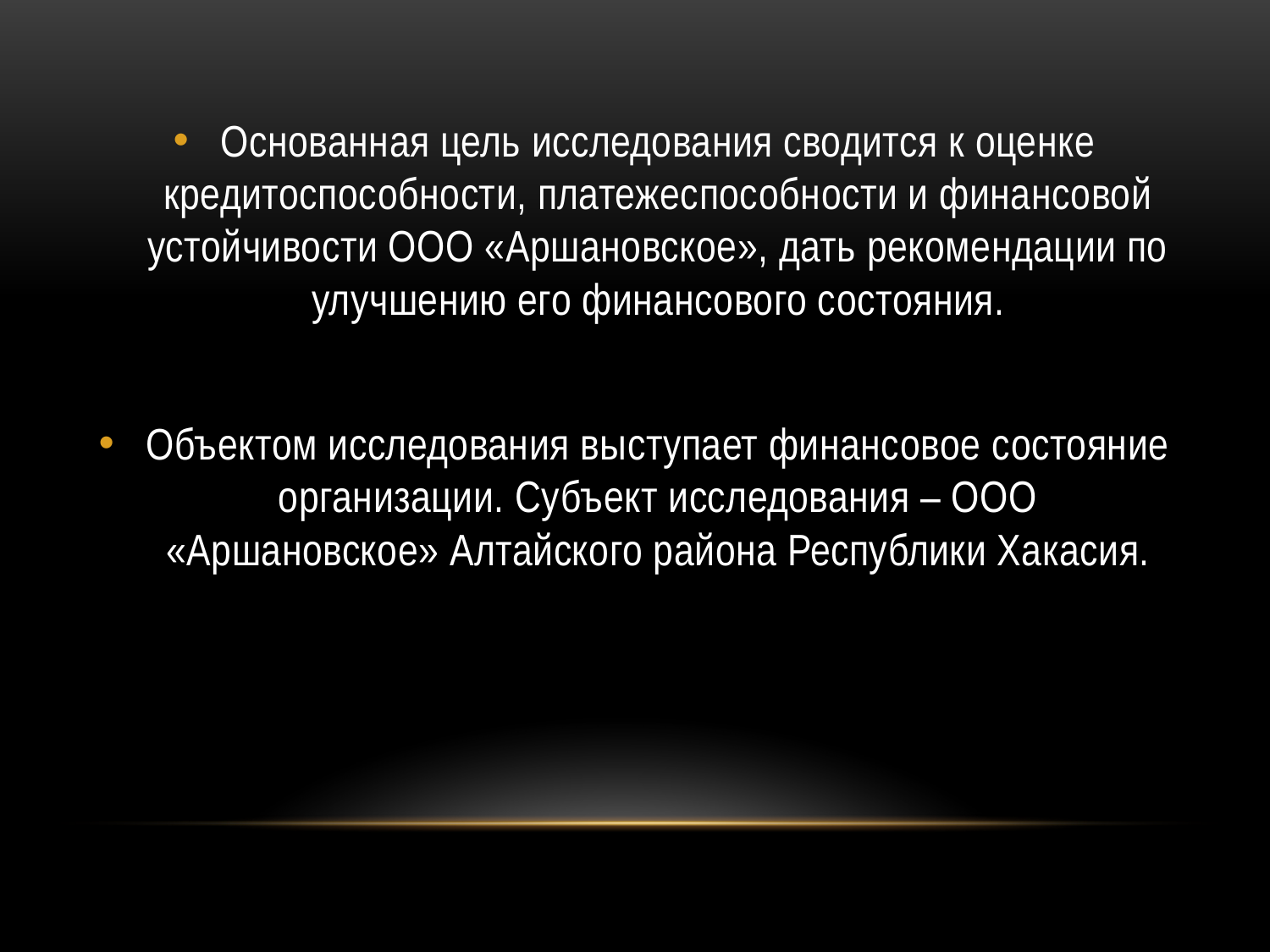

Основанная цель исследования сводится к оценке кредитоспособности, платежеспособности и финансовой устойчивости ООО «Аршановское», дать рекомендации по улучшению его финансового состояния.

Объектом исследования выступает финансовое состояние организации. Субъект исследования – ООО «Аршановское» Алтайского района Республики Хакасия.